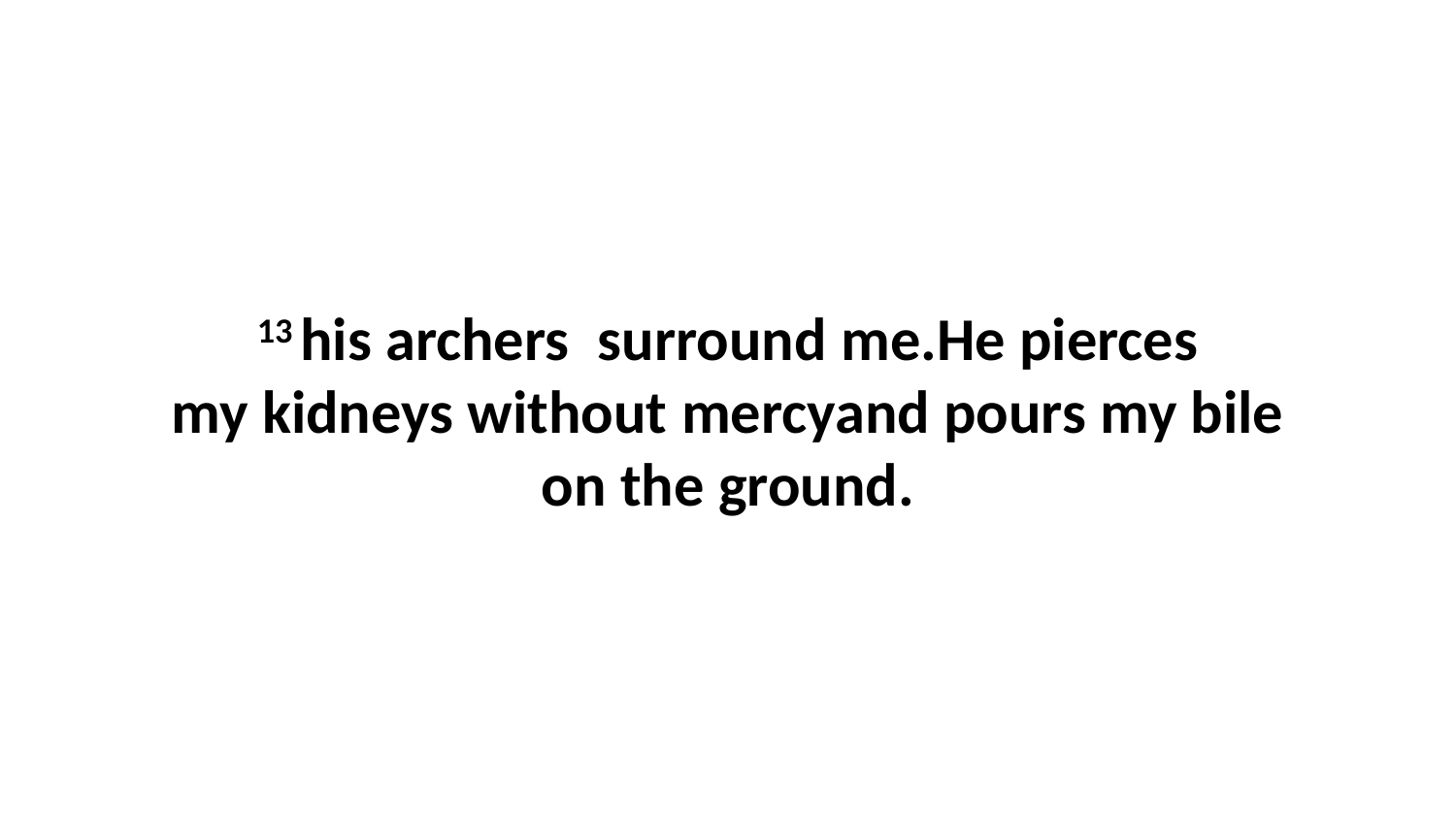

13 his archers  surround me.He pierces my kidneys without mercyand pours my bile on the ground.